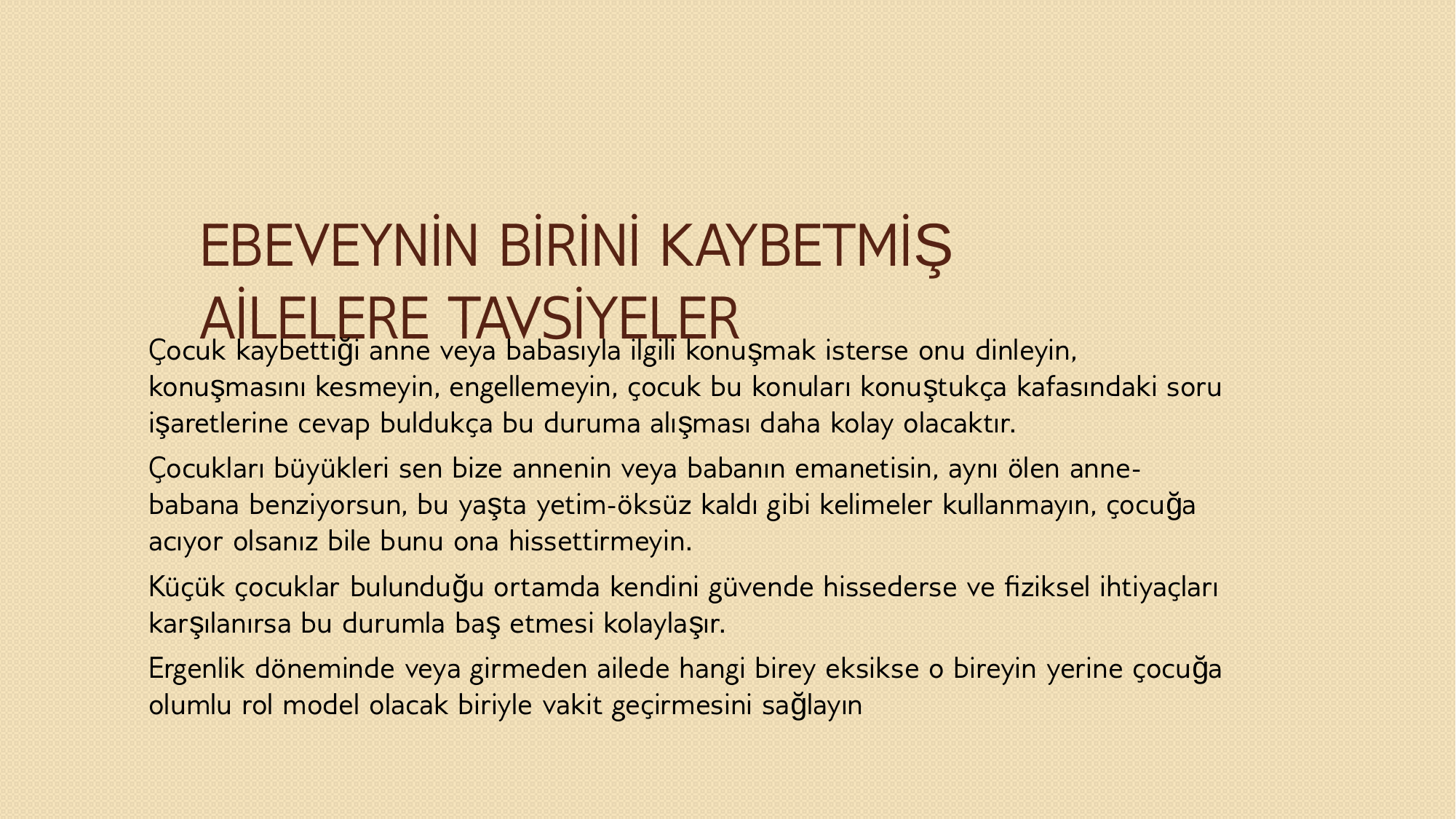

# EBEVEYNİN BİRİNİ KAYBETMİŞ AİLELERE TAVSİYELER
Çocuk kaybettiği anne veya babasıyla ilgili konuşmak isterse onu dinleyin, konuşmasını kesmeyin, engellemeyin, çocuk bu konuları konuştukça kafasındaki soru işaretlerine cevap buldukça bu duruma alışması daha kolay olacaktır.
Çocukları büyükleri sen bize annenin veya babanın emanetisin, aynı ölen anne-babana benziyorsun, bu yaşta yetim-öksüz kaldı gibi kelimeler kullanmayın, çocuğa acıyor olsanız bile bunu ona hissettirmeyin.
Küçük çocuklar bulunduğu ortamda kendini güvende hissederse ve fiziksel ihtiyaçları karşılanırsa bu durumla baş etmesi kolaylaşır.
Ergenlik döneminde veya girmeden ailede hangi birey eksikse o bireyin yerine çocuğa olumlu rol model olacak biriyle vakit geçirmesini sağlayın